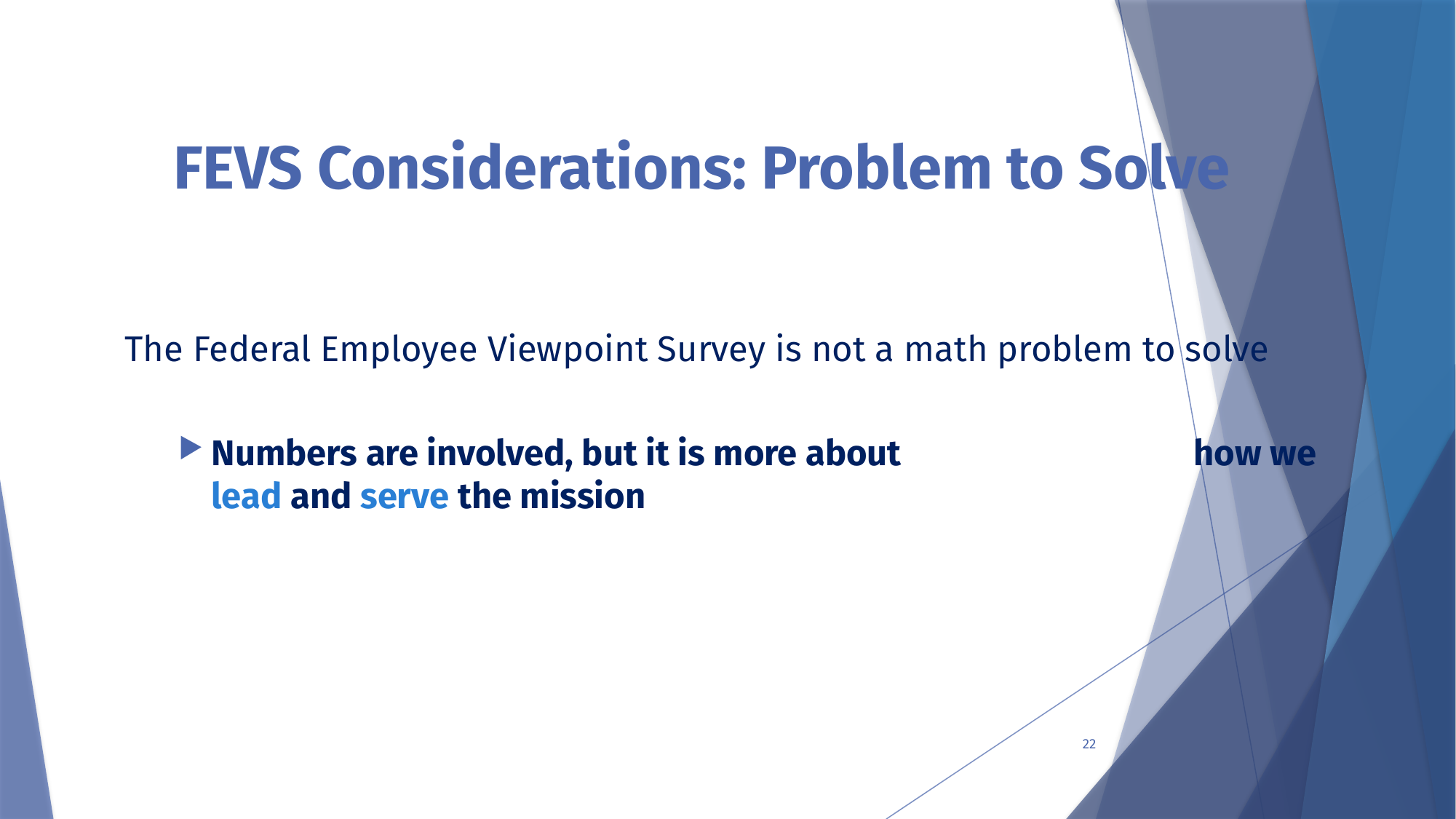

# FEVS Considerations: Problem to Solve
The Federal Employee Viewpoint Survey is not a math problem to solve

Numbers are involved, but it is more about                                   how we lead and serve the mission

22